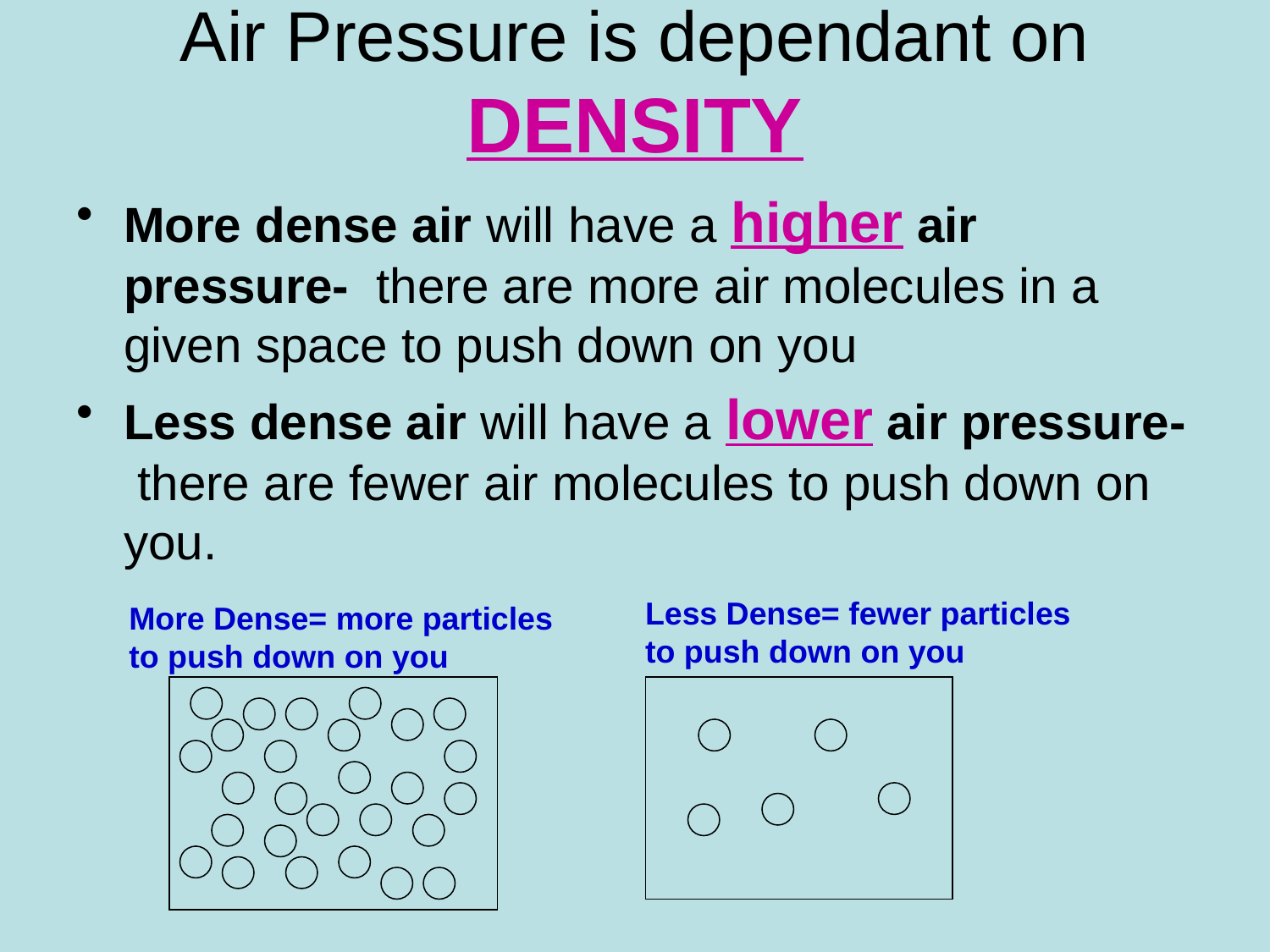

# Air Pressure is dependant on DENSITY
More dense air will have a higher air pressure-  there are more air molecules in a given space to push down on you
Less dense air will have a lower air pressure-  there are fewer air molecules to push down on you.
Less Dense= fewer particles to push down on you
More Dense= more particles to push down on you